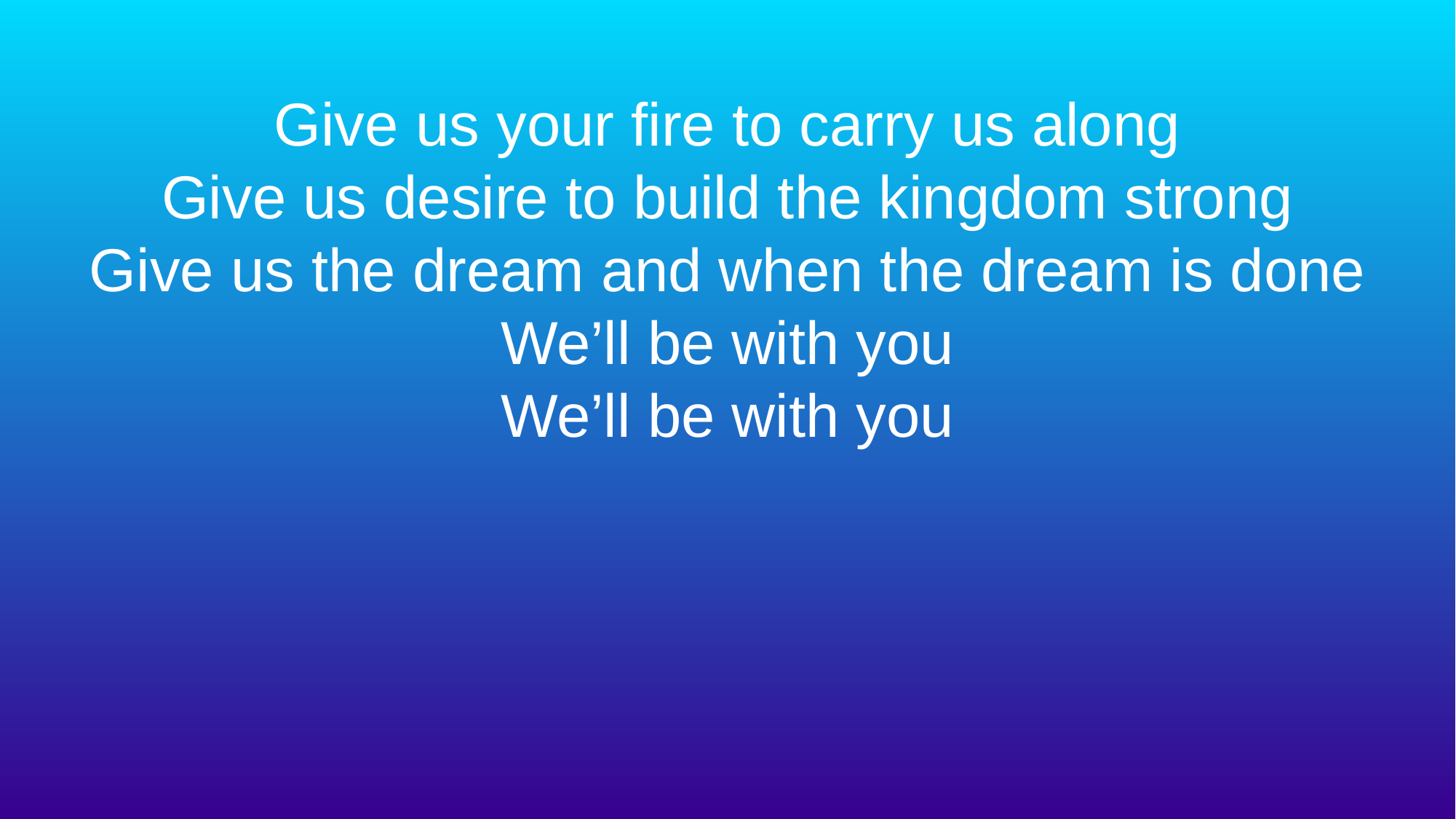

# Give us your fire to carry us along
Give us desire to build the kingdom strong
Give us the dream and when the dream is done
We’ll be with you
We’ll be with you